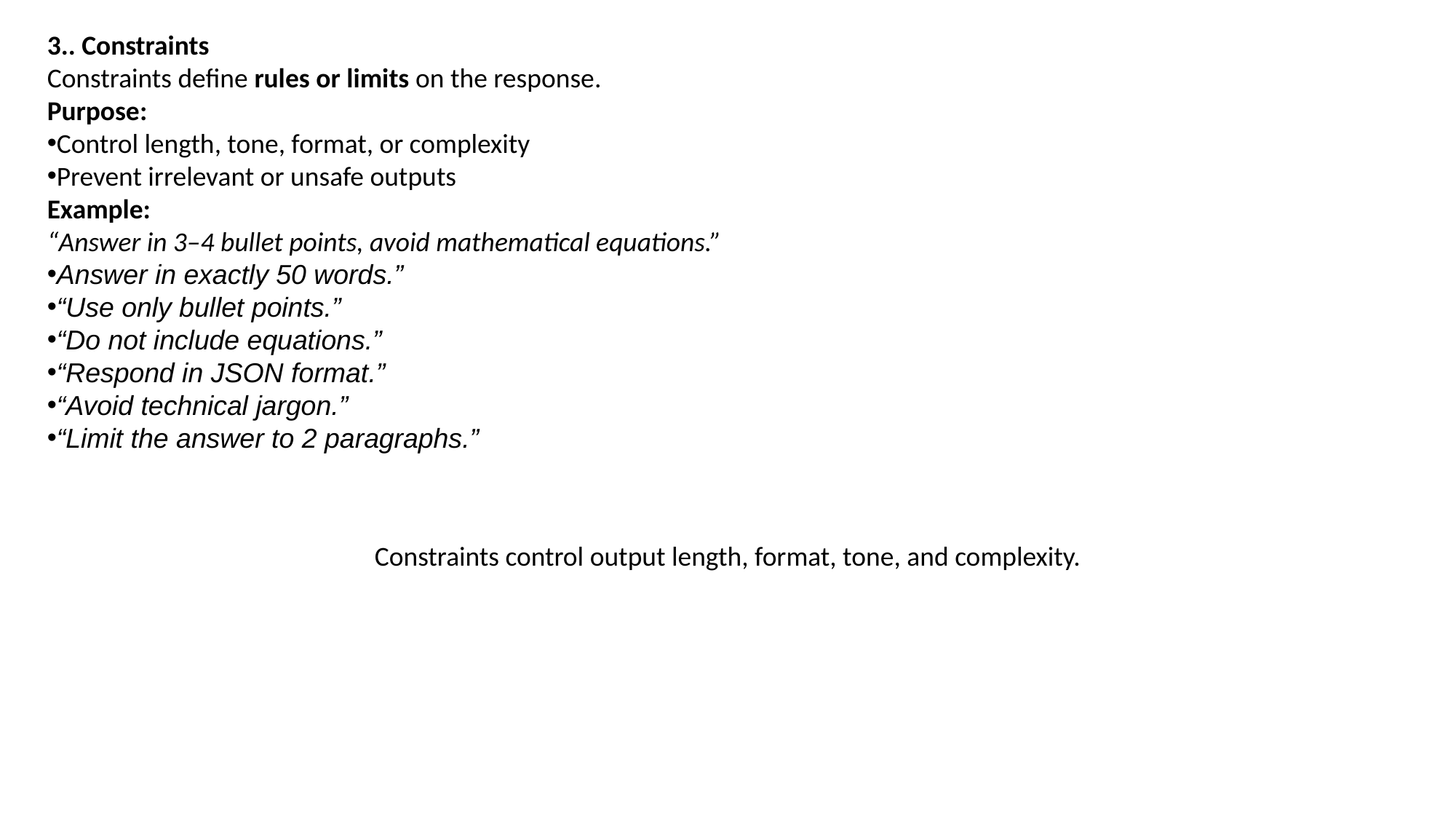

3.. Constraints
Constraints define rules or limits on the response.
Purpose:
Control length, tone, format, or complexity
Prevent irrelevant or unsafe outputs
Example:
“Answer in 3–4 bullet points, avoid mathematical equations.”
Answer in exactly 50 words.”
“Use only bullet points.”
“Do not include equations.”
“Respond in JSON format.”
“Avoid technical jargon.”
“Limit the answer to 2 paragraphs.”
Constraints control output length, format, tone, and complexity.